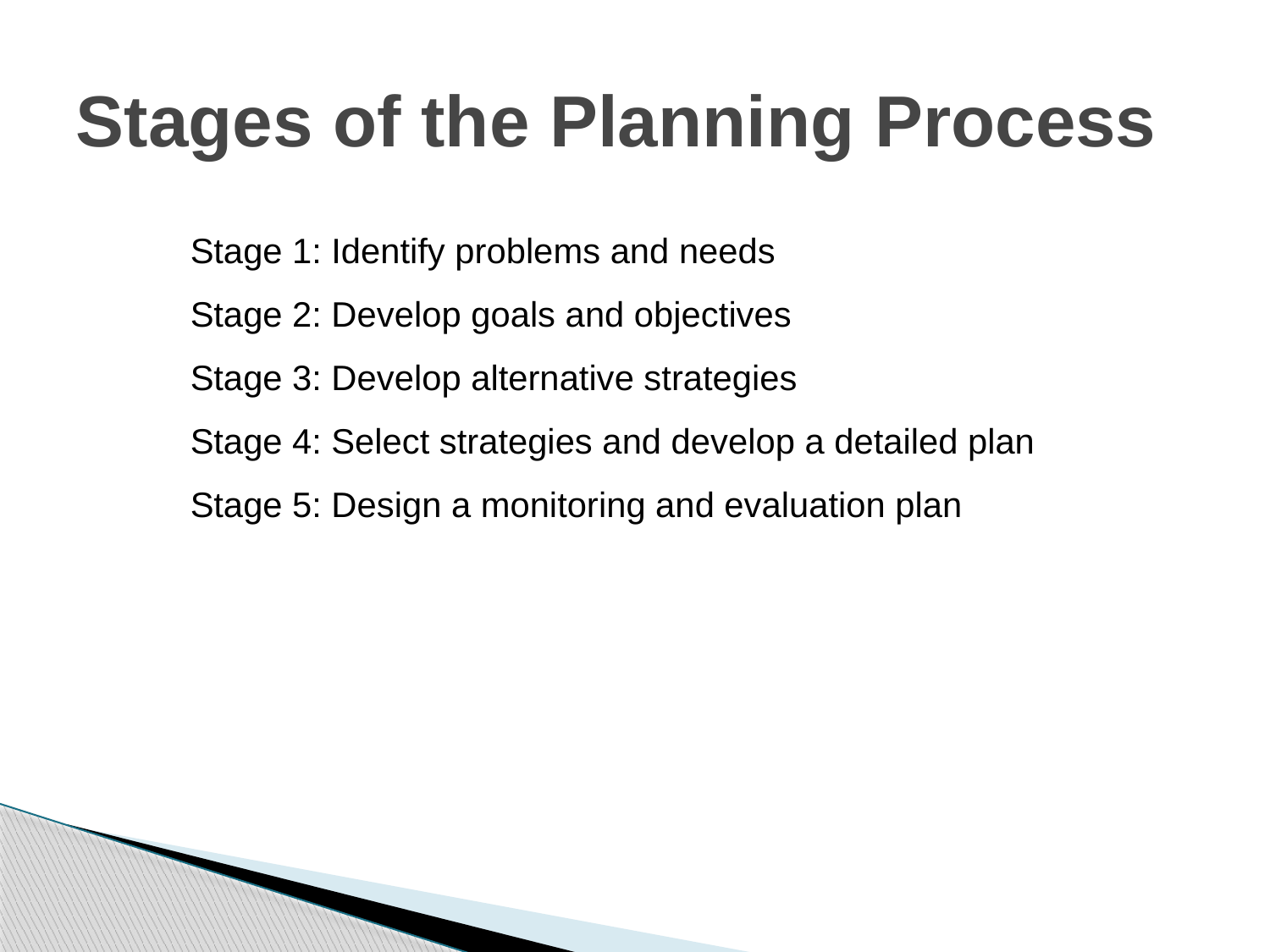

# Stages of the Planning Process
	Stage 1: Identify problems and needs
Stage 2: Develop goals and objectives
Stage 3: Develop alternative strategies
Stage 4: Select strategies and develop a detailed plan
Stage 5: Design a monitoring and evaluation plan